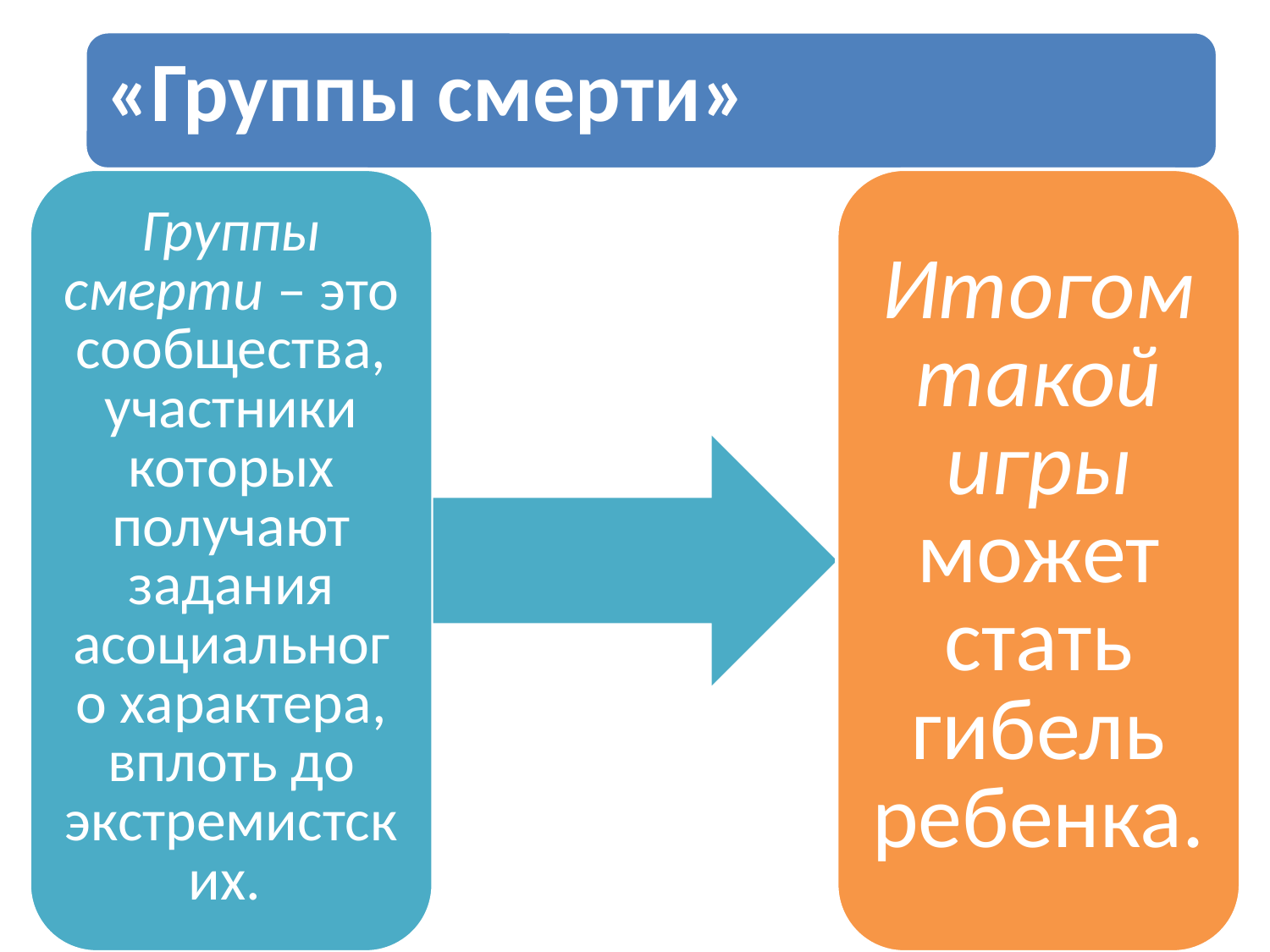

«Группы смерти»
Группы смерти – это сообщества, участники которых получают задания асоциального характера, вплоть до экстремистских.
Итогом такой игры может стать гибель ребенка.